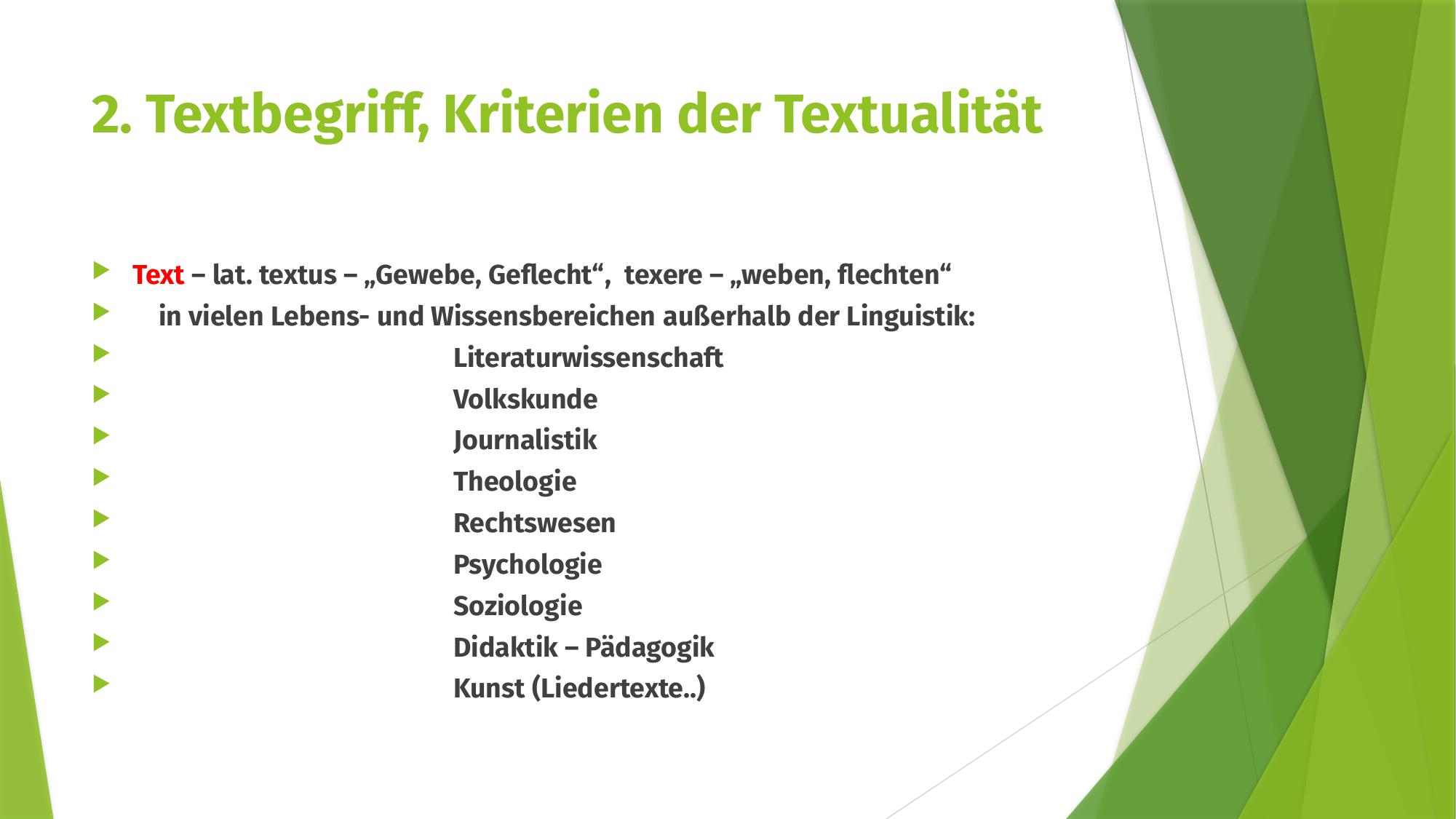

# 2. Textbegriff, Kriterien der Textualität
Text – lat. textus – „Gewebe, Geflecht“,  texere – „weben, flechten“
    in vielen Lebens- und Wissensbereichen außerhalb der Linguistik:
                                                 Literaturwissenschaft
                                                 Volkskunde
                                                 Journalistik
                                                 Theologie
                                                 Rechtswesen
                                                 Psychologie
                                                 Soziologie
                                                 Didaktik – Pädagogik
                                                 Kunst (Liedertexte..)